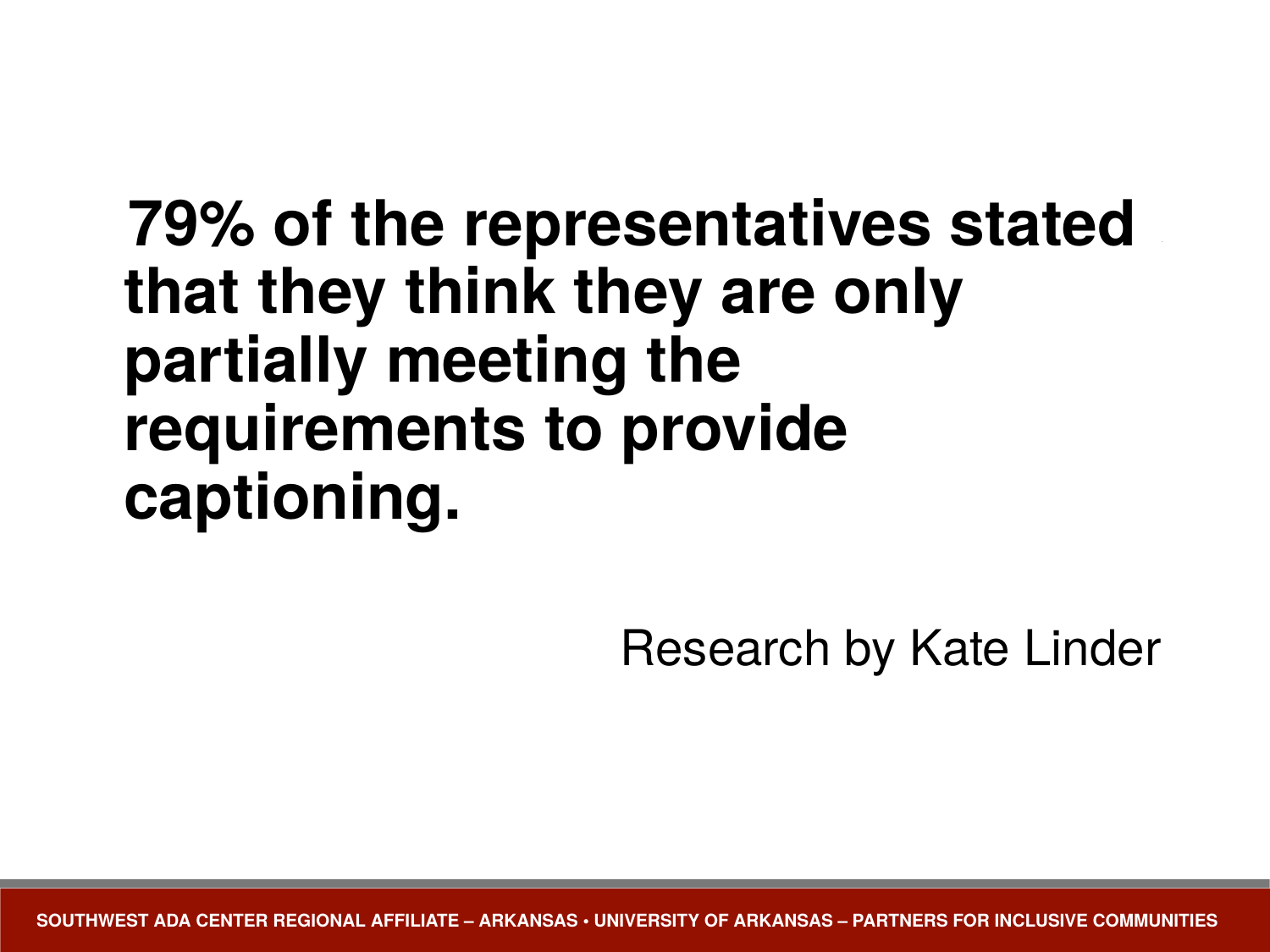

# CAPTIONING
79% of the representatives stated that they think they are only partially meeting the requirements to provide captioning.

Research by Kate Linder

Southwest ADA Center Regional Affiliate – Arkansas • University of Arkansas – Partners for Inclusive Communities